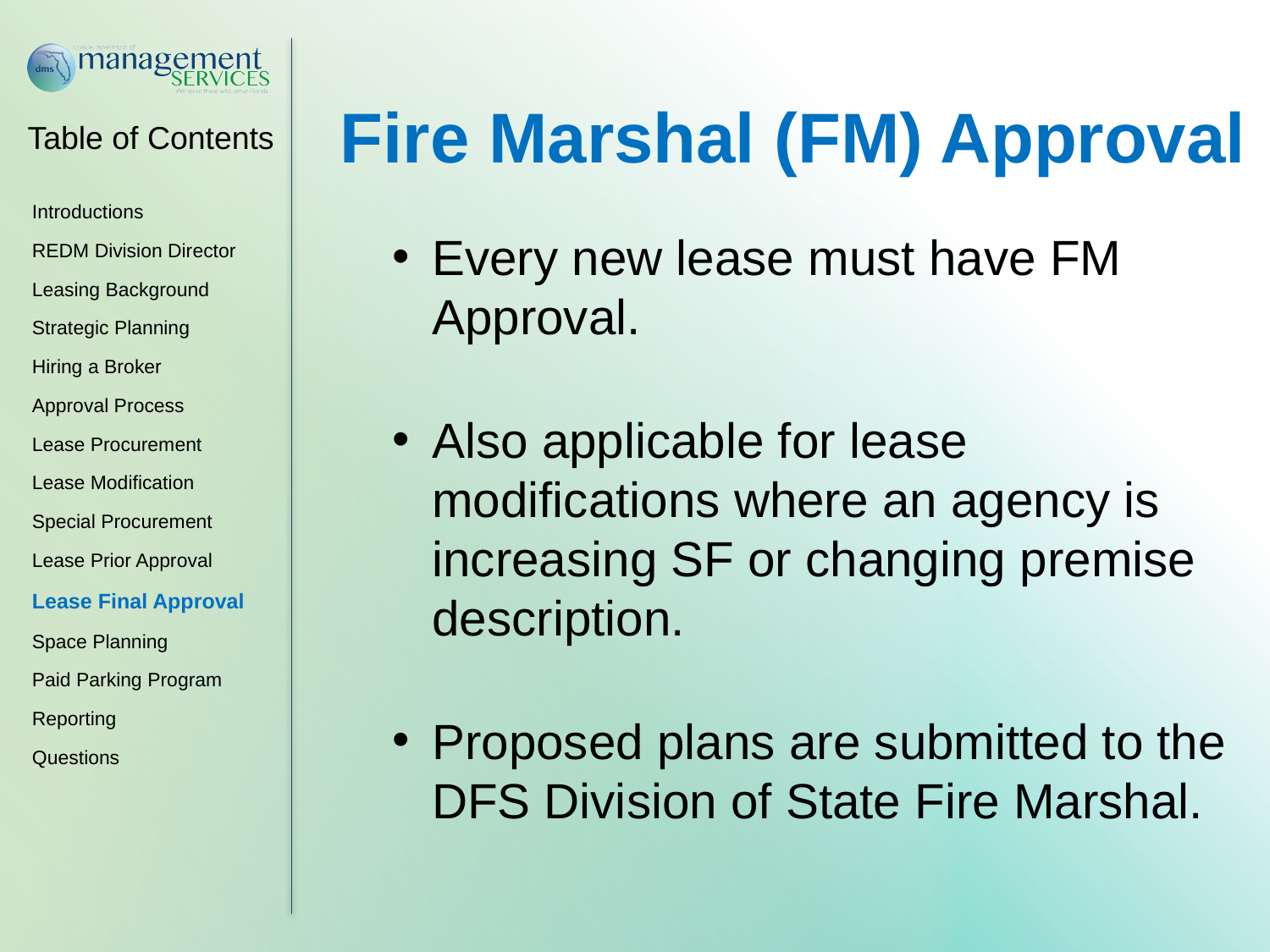

Fire Marshal (FM) Approval

Every new lease must have FM Approval.

Also applicable for lease modifications where an agency is increasing SF or changing premise description.

Proposed plans are submitted to the DFS Division of State Fire Marshal.

Introductions
REDM Division Director
Leasing Background
Strategic Planning
Hiring a Broker
Approval Process
Lease Procurement
Lease Modification
Special Procurement
Lease Prior Approval
Lease Final Approval
Space Planning
Paid Parking Program
Reporting
Questions